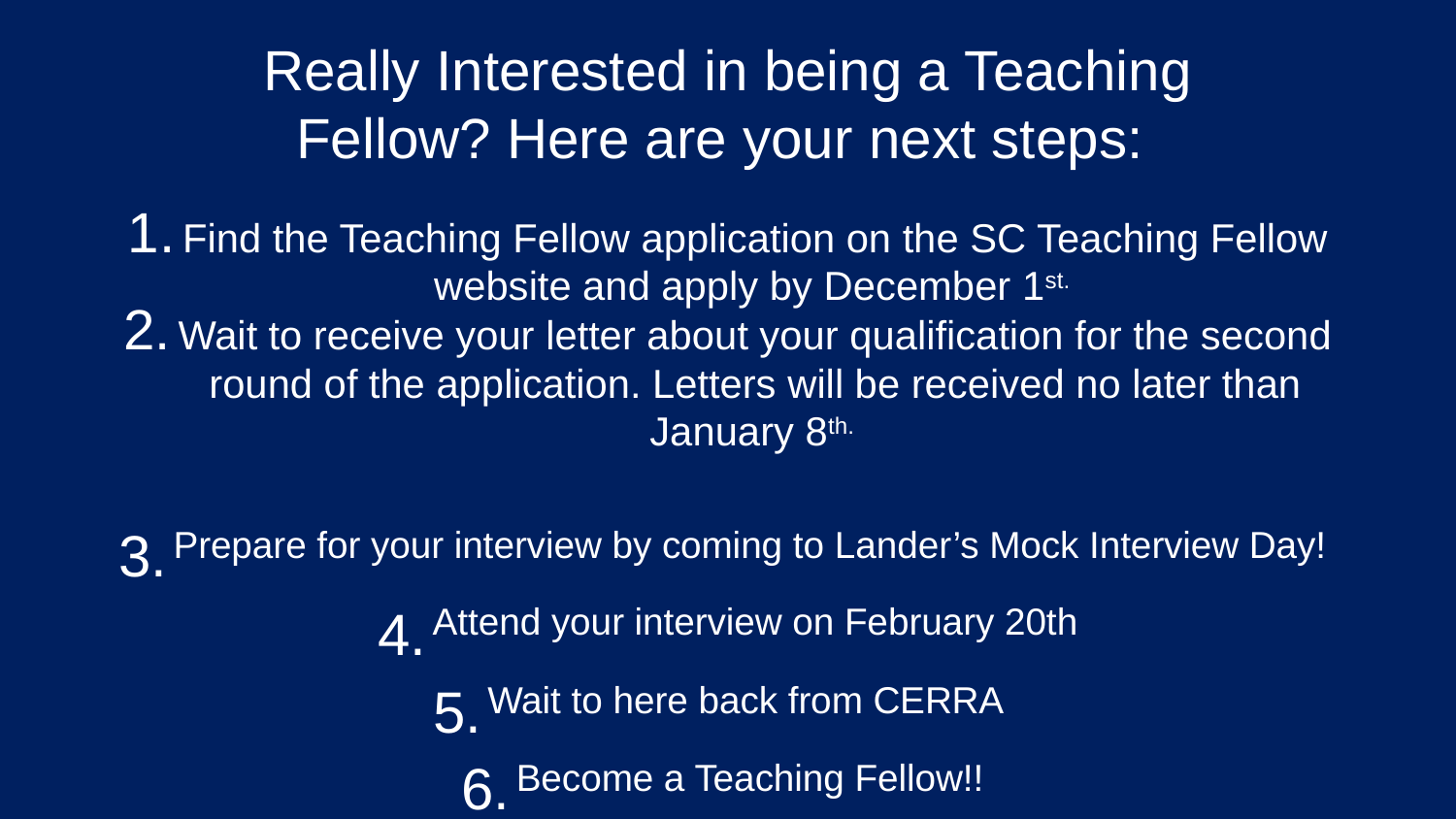

Really Interested in being a Teaching Fellow? Here are your next steps:
Find the Teaching Fellow application on the SC Teaching Fellow website and apply by December 1st.
Wait to receive your letter about your qualification for the second round of the application. Letters will be received no later than January 8th.

Prepare for your interview by coming to Lander’s Mock Interview Day!
Attend your interview on February 20th
Wait to here back from CERRA
Become a Teaching Fellow!!